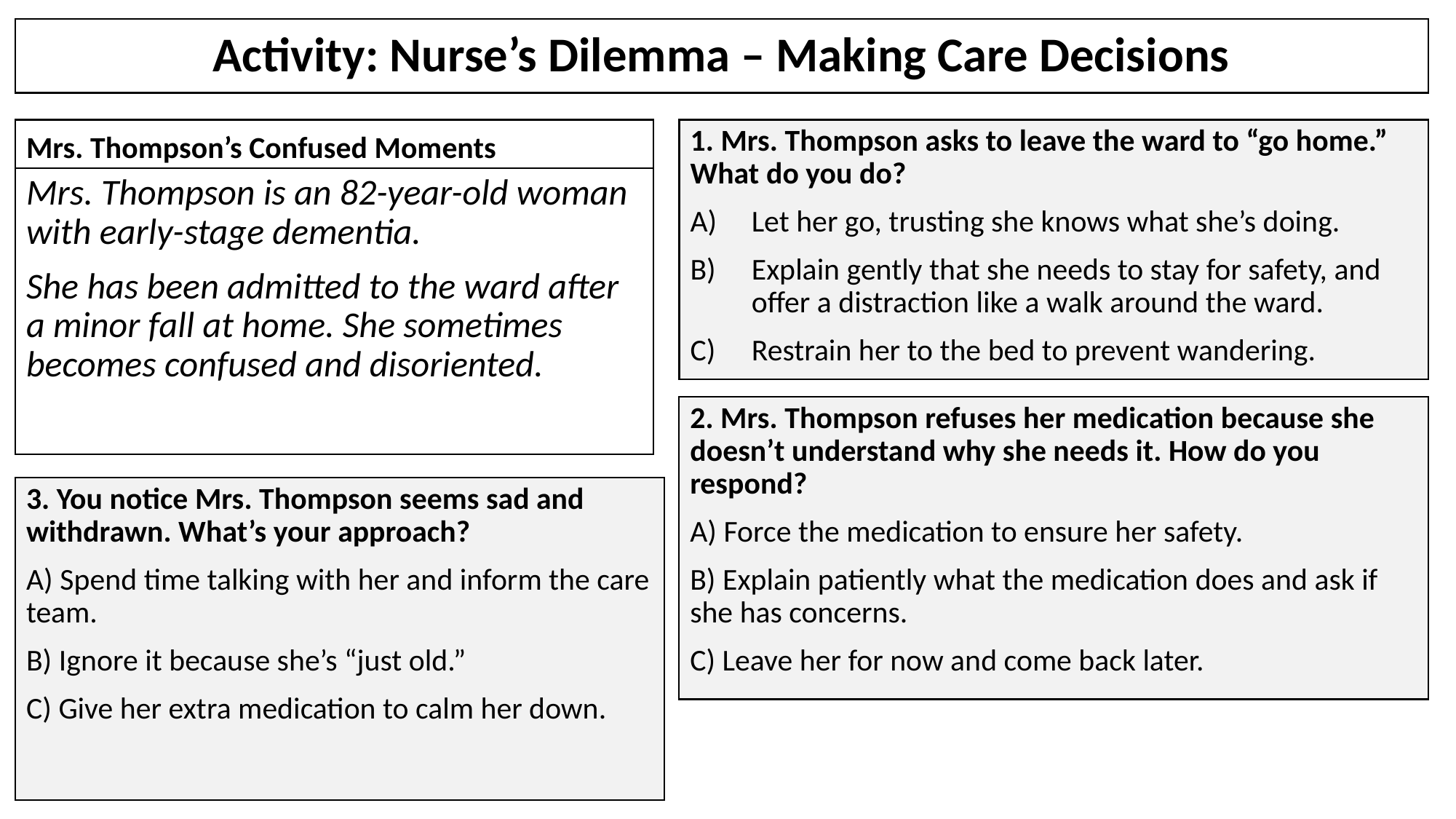

# Activity: Nurse’s Dilemma – Making Care Decisions
Mrs. Thompson’s Confused Moments
1. Mrs. Thompson asks to leave the ward to “go home.” What do you do?
Let her go, trusting she knows what she’s doing.
Explain gently that she needs to stay for safety, and offer a distraction like a walk around the ward.
Restrain her to the bed to prevent wandering.
Mrs. Thompson is an 82-year-old woman with early-stage dementia.
She has been admitted to the ward after a minor fall at home. She sometimes becomes confused and disoriented.
2. Mrs. Thompson refuses her medication because she doesn’t understand why she needs it. How do you respond?
A) Force the medication to ensure her safety.
B) Explain patiently what the medication does and ask if she has concerns.
C) Leave her for now and come back later.
3. You notice Mrs. Thompson seems sad and withdrawn. What’s your approach?
A) Spend time talking with her and inform the care team.
B) Ignore it because she’s “just old.”
C) Give her extra medication to calm her down.